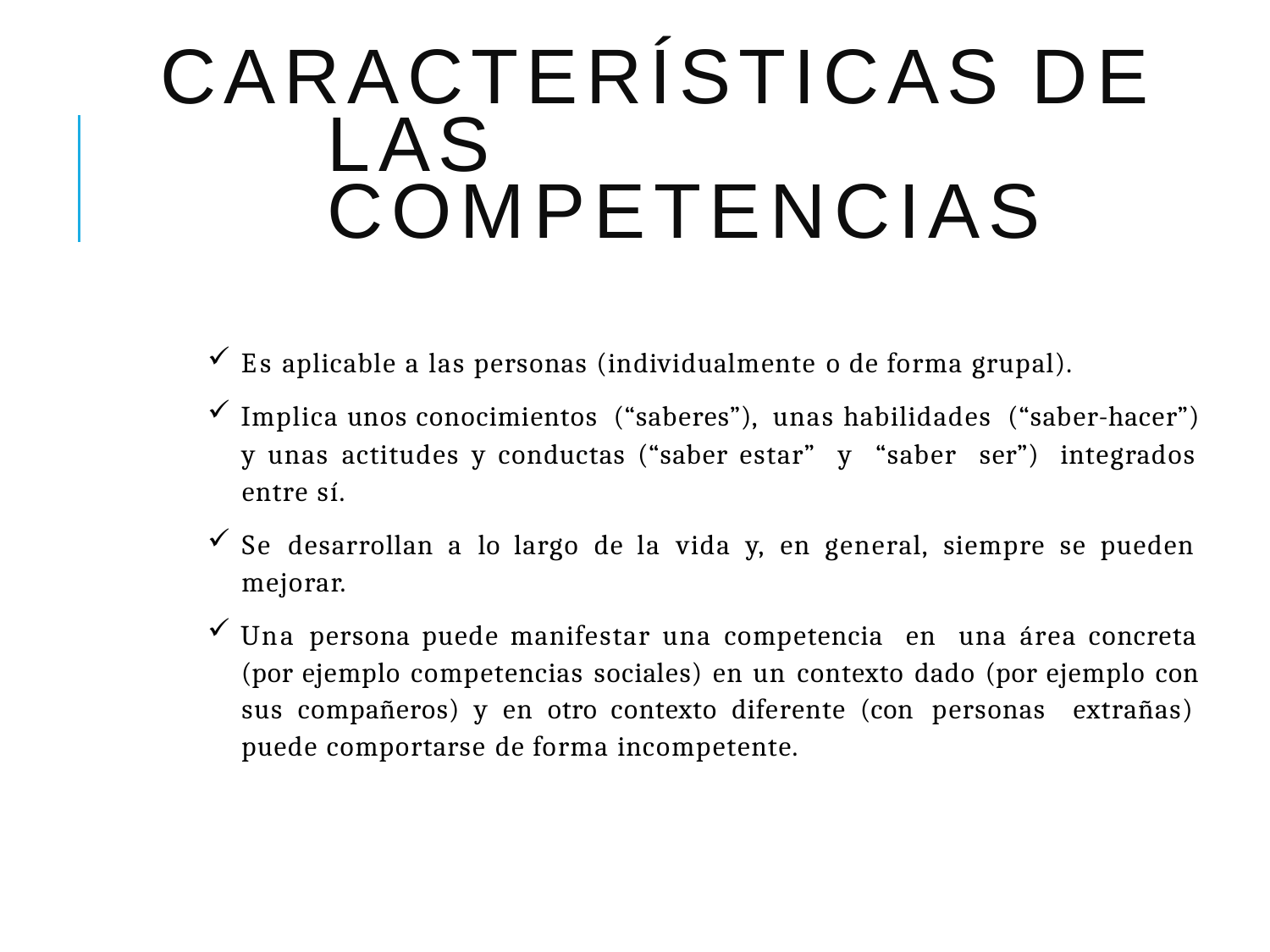

# CARACTERÍSTICAS DE LAS  COMPETENCIAS
Es aplicable a las personas (individualmente o de forma grupal).
Implica unos conocimientos  (“saberes”),  unas habilidades  (“saber-hacer”)  y unas actitudes y conductas (“saber estar”  y  “saber  ser”)  integrados  entre sí.
Se desarrollan a lo largo de la vida y, en general, siempre se pueden  mejorar.
Una persona puede manifestar una competencia  en  una área concreta  (por ejemplo competencias sociales) en un contexto dado (por ejemplo con  sus compañeros) y en otro contexto diferente (con personas  extrañas)  puede comportarse de forma incompetente.